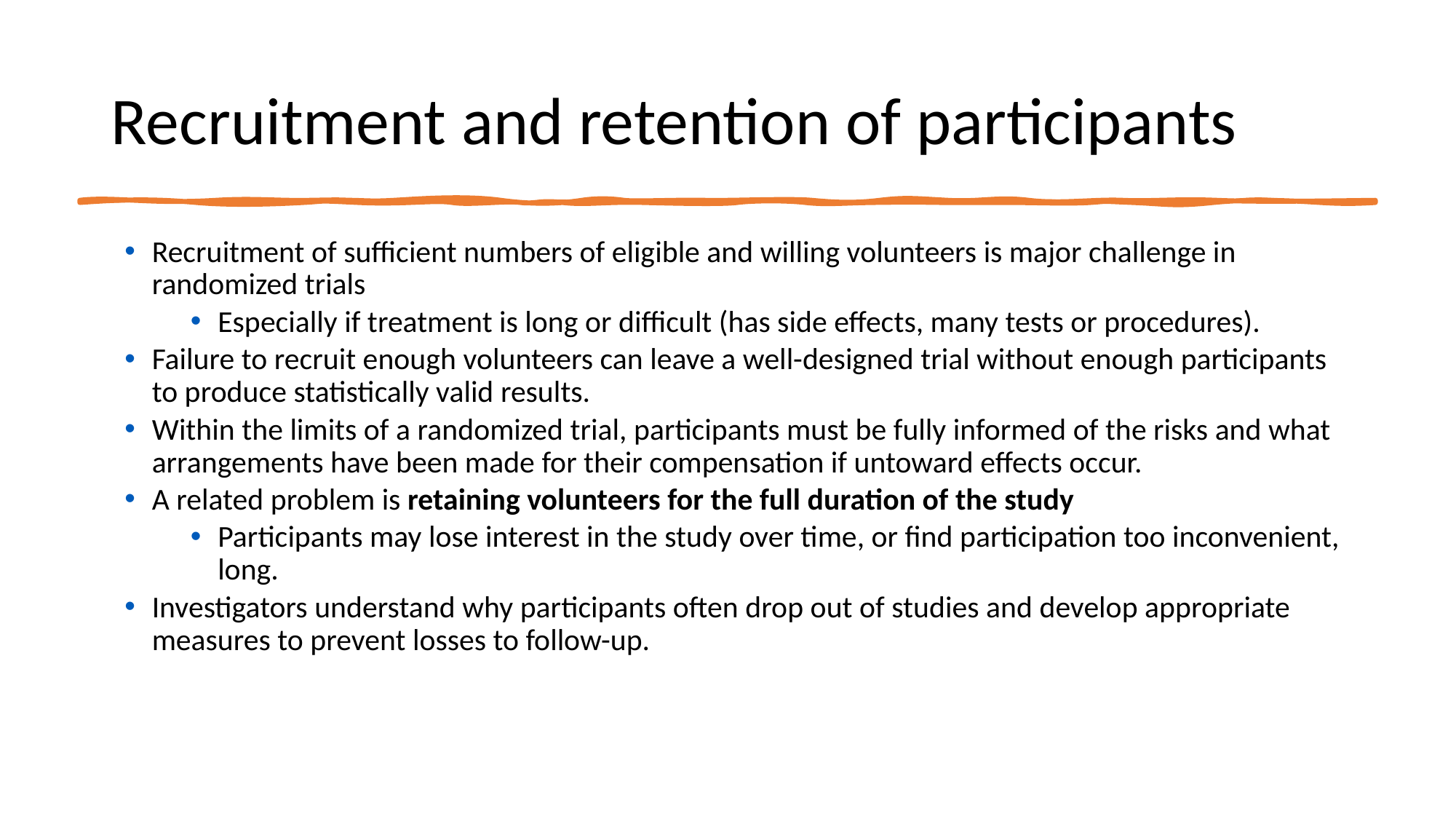

# Recruitment and retention of participants

Recruitment of sufficient numbers of eligible and willing volunteers is major challenge in randomized trials
Especially if treatment is long or difficult (has side effects, many tests or procedures).
Failure to recruit enough volunteers can leave a well-designed trial without enough participants to produce statistically valid results.
Within the limits of a randomized trial, participants must be fully informed of the risks and what arrangements have been made for their compensation if untoward effects occur.
A related problem is retaining volunteers for the full duration of the study
Participants may lose interest in the study over time, or find participation too inconvenient, long.
Investigators understand why participants often drop out of studies and develop appropriate measures to prevent losses to follow-up.